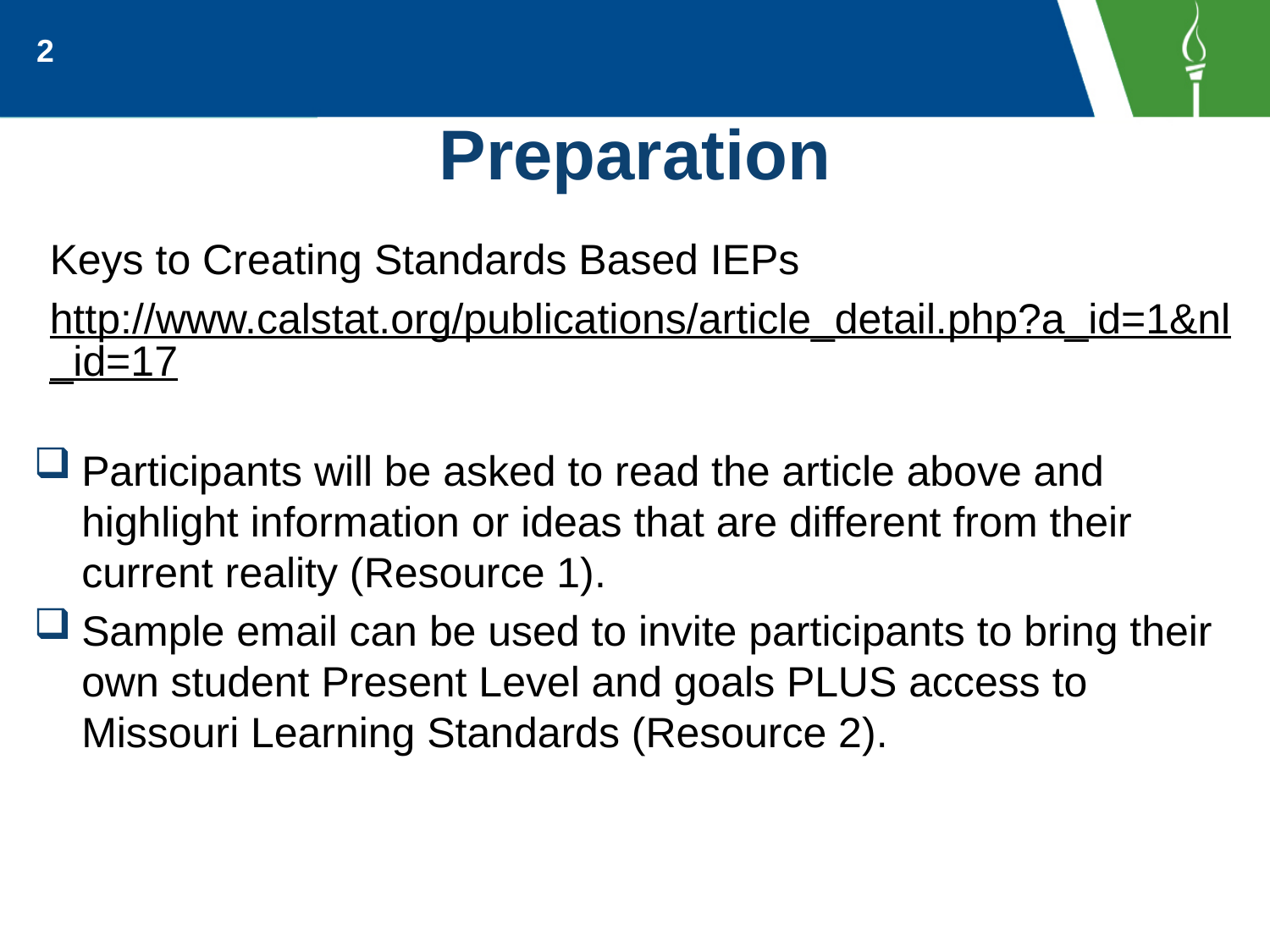

2
# Preparation
Keys to Creating Standards Based IEPs
http://www.calstat.org/publications/article_detail.php?a_id=1&nl_id=17
Participants will be asked to read the article above and highlight information or ideas that are different from their current reality (Resource 1).
Sample email can be used to invite participants to bring their own student Present Level and goals PLUS access to Missouri Learning Standards (Resource 2).